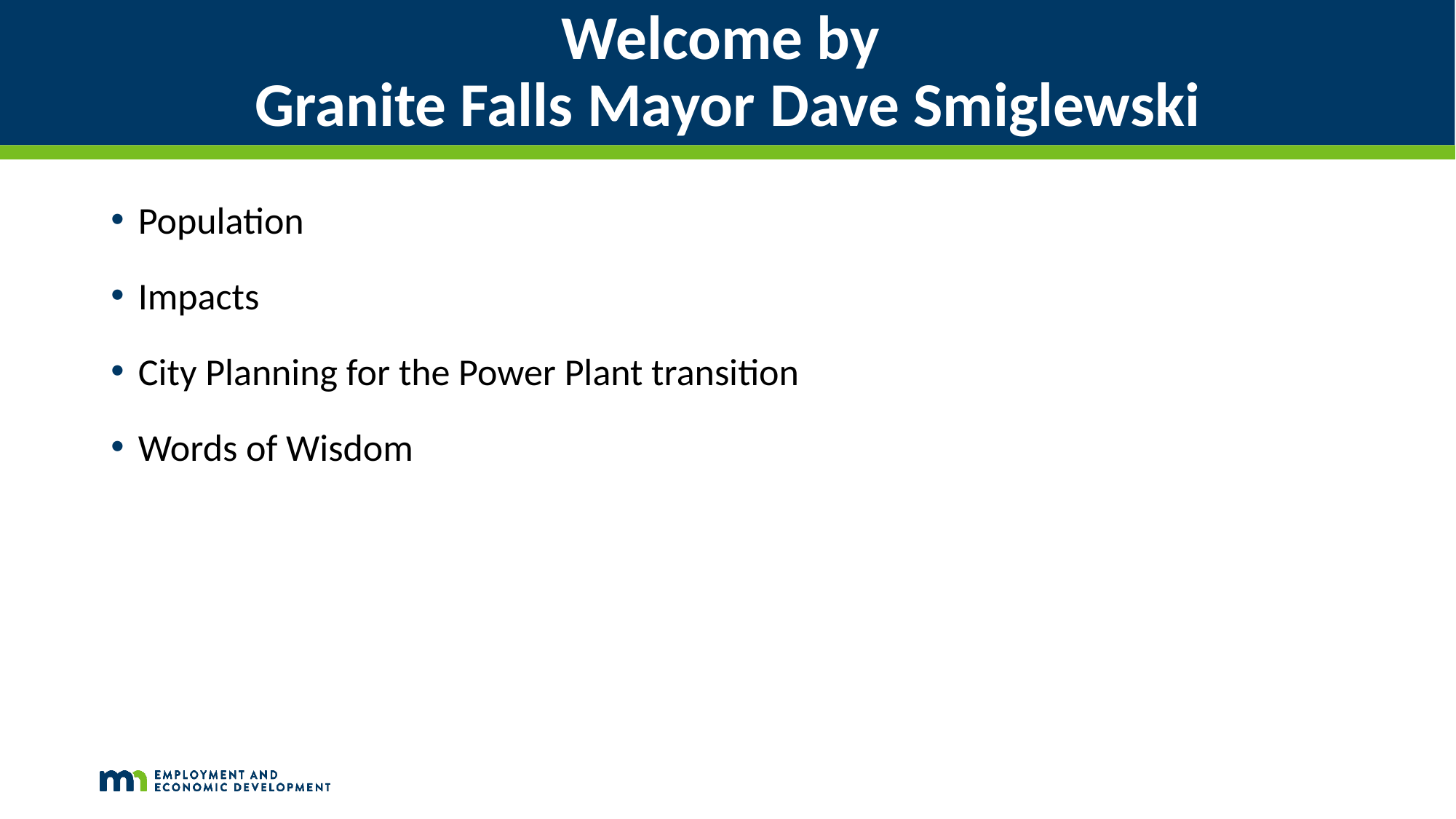

# Welcome by Granite Falls Mayor Dave Smiglewski
Population
Impacts
City Planning for the Power Plant transition
Words of Wisdom